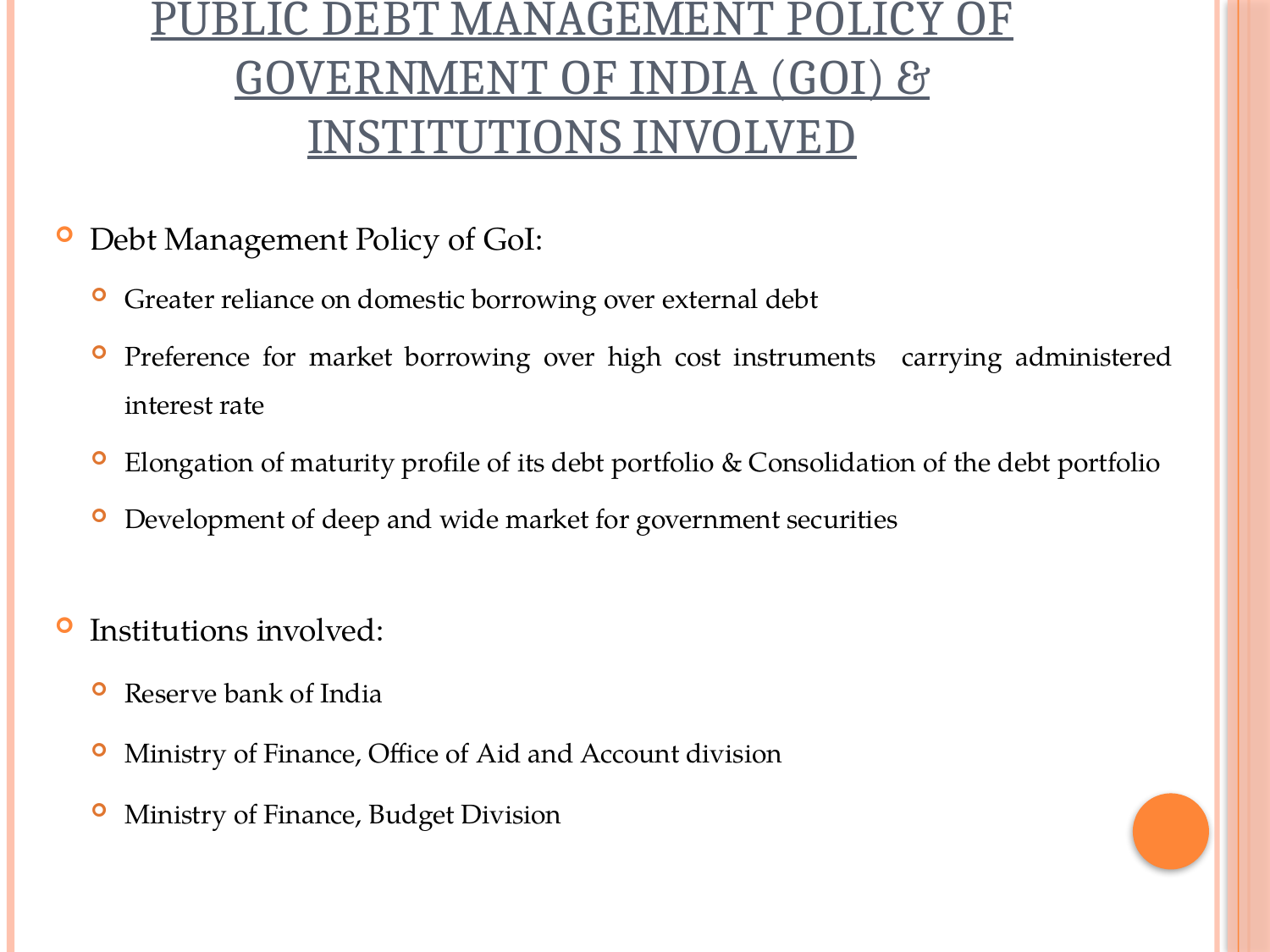

# Public Debt Management policy of Government of India (GOI) & Institutions involved
Debt Management Policy of GoI:
Greater reliance on domestic borrowing over external debt
Preference for market borrowing over high cost instruments  carrying administered interest rate
Elongation of maturity profile of its debt portfolio & Consolidation of the debt portfolio
Development of deep and wide market for government securities

Institutions involved:
Reserve bank of India
Ministry of Finance, Office of Aid and Account division
Ministry of Finance, Budget Division